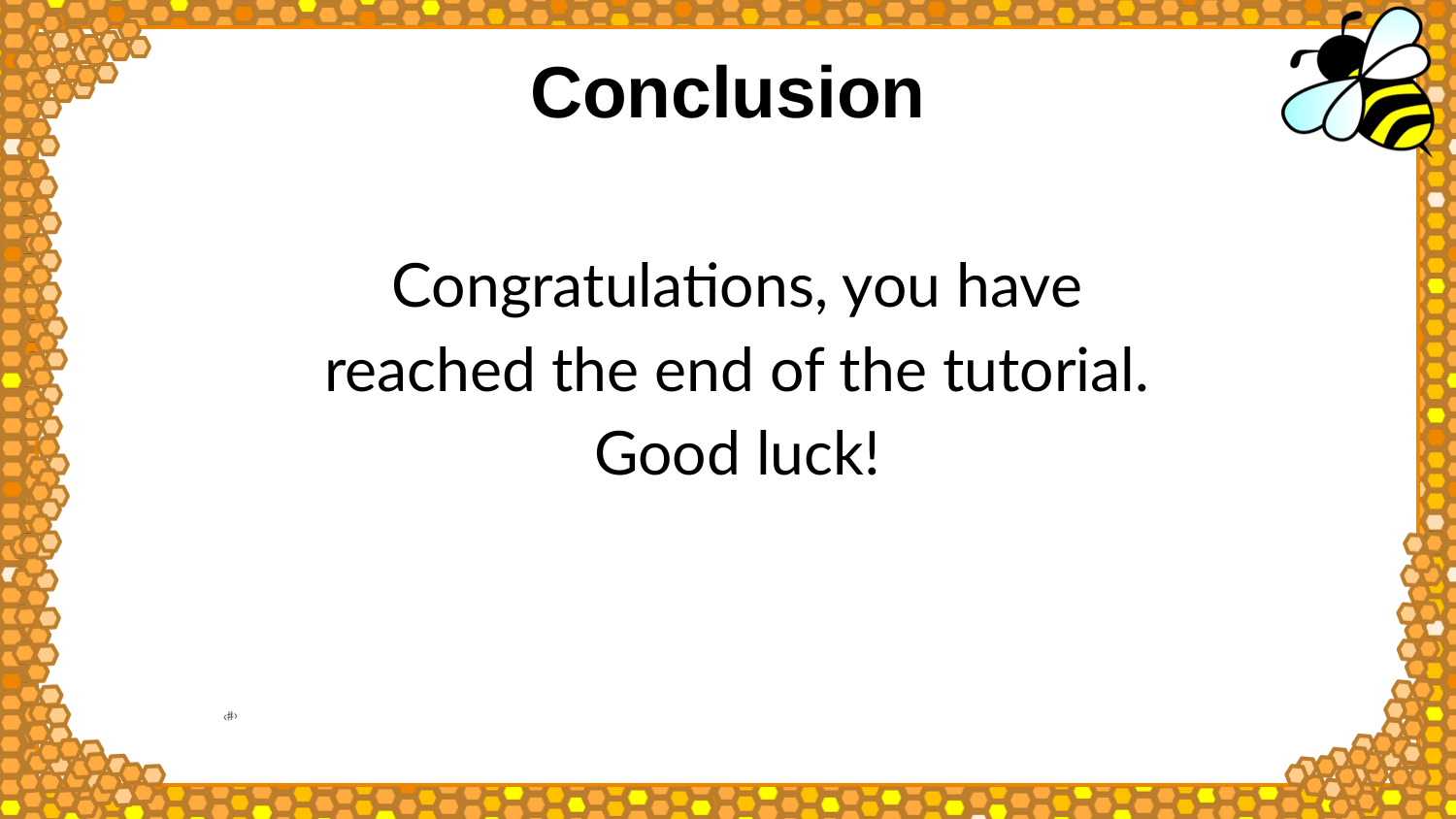

Conclusion
Congratulations, you have reached the end of the tutorial. Good luck!